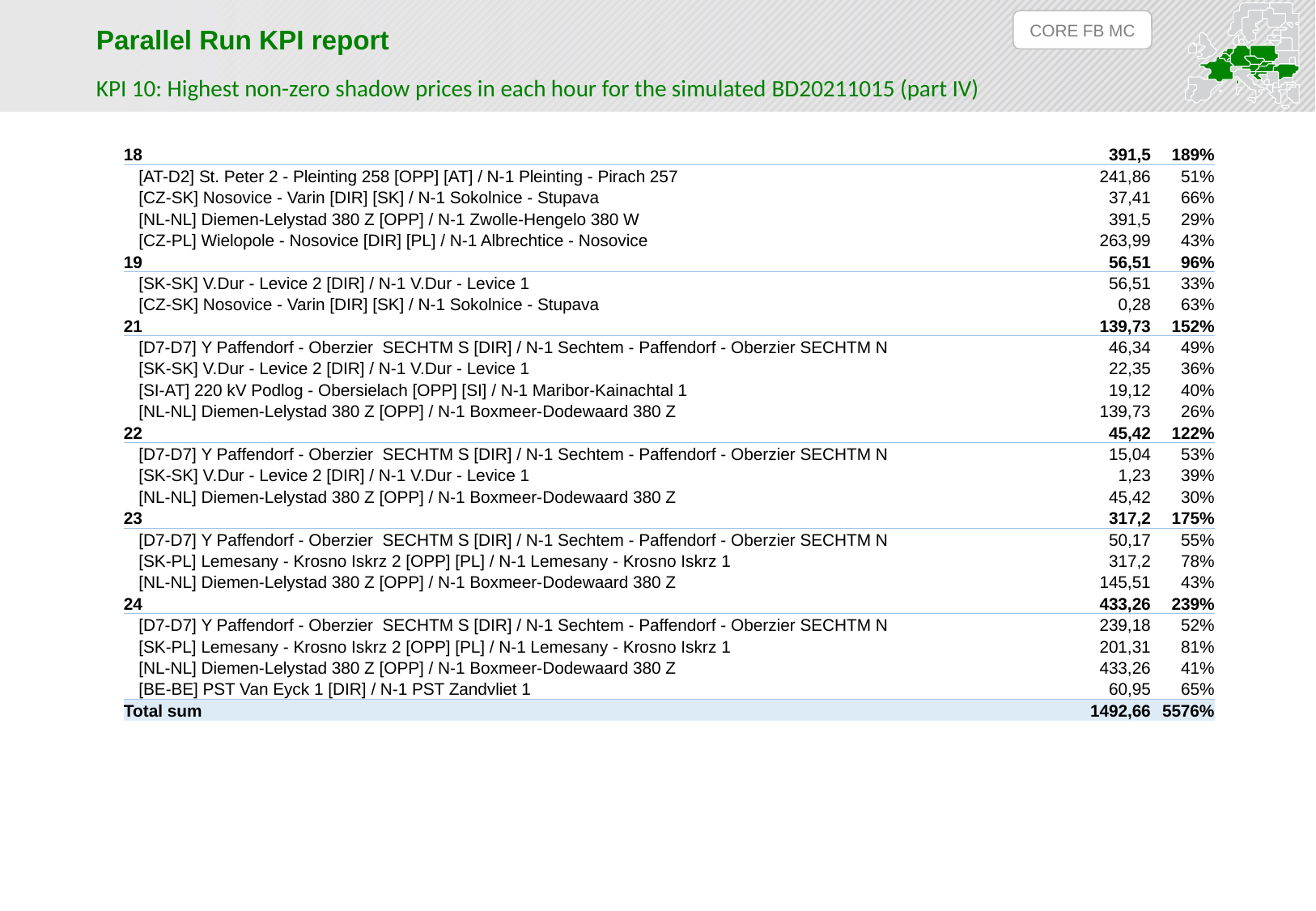

CORE FB MC
Parallel Run KPI report
KPI 10: Highest non-zero shadow prices in each hour for the simulated BD20211015 (part IV)
| 18 | 391,5 | 189% |
| --- | --- | --- |
| [AT-D2] St. Peter 2 - Pleinting 258 [OPP] [AT] / N-1 Pleinting - Pirach 257 | 241,86 | 51% |
| [CZ-SK] Nosovice - Varin [DIR] [SK] / N-1 Sokolnice - Stupava | 37,41 | 66% |
| [NL-NL] Diemen-Lelystad 380 Z [OPP] / N-1 Zwolle-Hengelo 380 W | 391,5 | 29% |
| [CZ-PL] Wielopole - Nosovice [DIR] [PL] / N-1 Albrechtice - Nosovice | 263,99 | 43% |
| 19 | 56,51 | 96% |
| [SK-SK] V.Dur - Levice 2 [DIR] / N-1 V.Dur - Levice 1 | 56,51 | 33% |
| [CZ-SK] Nosovice - Varin [DIR] [SK] / N-1 Sokolnice - Stupava | 0,28 | 63% |
| 21 | 139,73 | 152% |
| [D7-D7] Y Paffendorf - Oberzier SECHTM S [DIR] / N-1 Sechtem - Paffendorf - Oberzier SECHTM N | 46,34 | 49% |
| [SK-SK] V.Dur - Levice 2 [DIR] / N-1 V.Dur - Levice 1 | 22,35 | 36% |
| [SI-AT] 220 kV Podlog - Obersielach [OPP] [SI] / N-1 Maribor-Kainachtal 1 | 19,12 | 40% |
| [NL-NL] Diemen-Lelystad 380 Z [OPP] / N-1 Boxmeer-Dodewaard 380 Z | 139,73 | 26% |
| 22 | 45,42 | 122% |
| [D7-D7] Y Paffendorf - Oberzier SECHTM S [DIR] / N-1 Sechtem - Paffendorf - Oberzier SECHTM N | 15,04 | 53% |
| [SK-SK] V.Dur - Levice 2 [DIR] / N-1 V.Dur - Levice 1 | 1,23 | 39% |
| [NL-NL] Diemen-Lelystad 380 Z [OPP] / N-1 Boxmeer-Dodewaard 380 Z | 45,42 | 30% |
| 23 | 317,2 | 175% |
| [D7-D7] Y Paffendorf - Oberzier SECHTM S [DIR] / N-1 Sechtem - Paffendorf - Oberzier SECHTM N | 50,17 | 55% |
| [SK-PL] Lemesany - Krosno Iskrz 2 [OPP] [PL] / N-1 Lemesany - Krosno Iskrz 1 | 317,2 | 78% |
| [NL-NL] Diemen-Lelystad 380 Z [OPP] / N-1 Boxmeer-Dodewaard 380 Z | 145,51 | 43% |
| 24 | 433,26 | 239% |
| [D7-D7] Y Paffendorf - Oberzier SECHTM S [DIR] / N-1 Sechtem - Paffendorf - Oberzier SECHTM N | 239,18 | 52% |
| [SK-PL] Lemesany - Krosno Iskrz 2 [OPP] [PL] / N-1 Lemesany - Krosno Iskrz 1 | 201,31 | 81% |
| [NL-NL] Diemen-Lelystad 380 Z [OPP] / N-1 Boxmeer-Dodewaard 380 Z | 433,26 | 41% |
| [BE-BE] PST Van Eyck 1 [DIR] / N-1 PST Zandvliet 1 | 60,95 | 65% |
| Total sum | 1492,66 | 5576% |